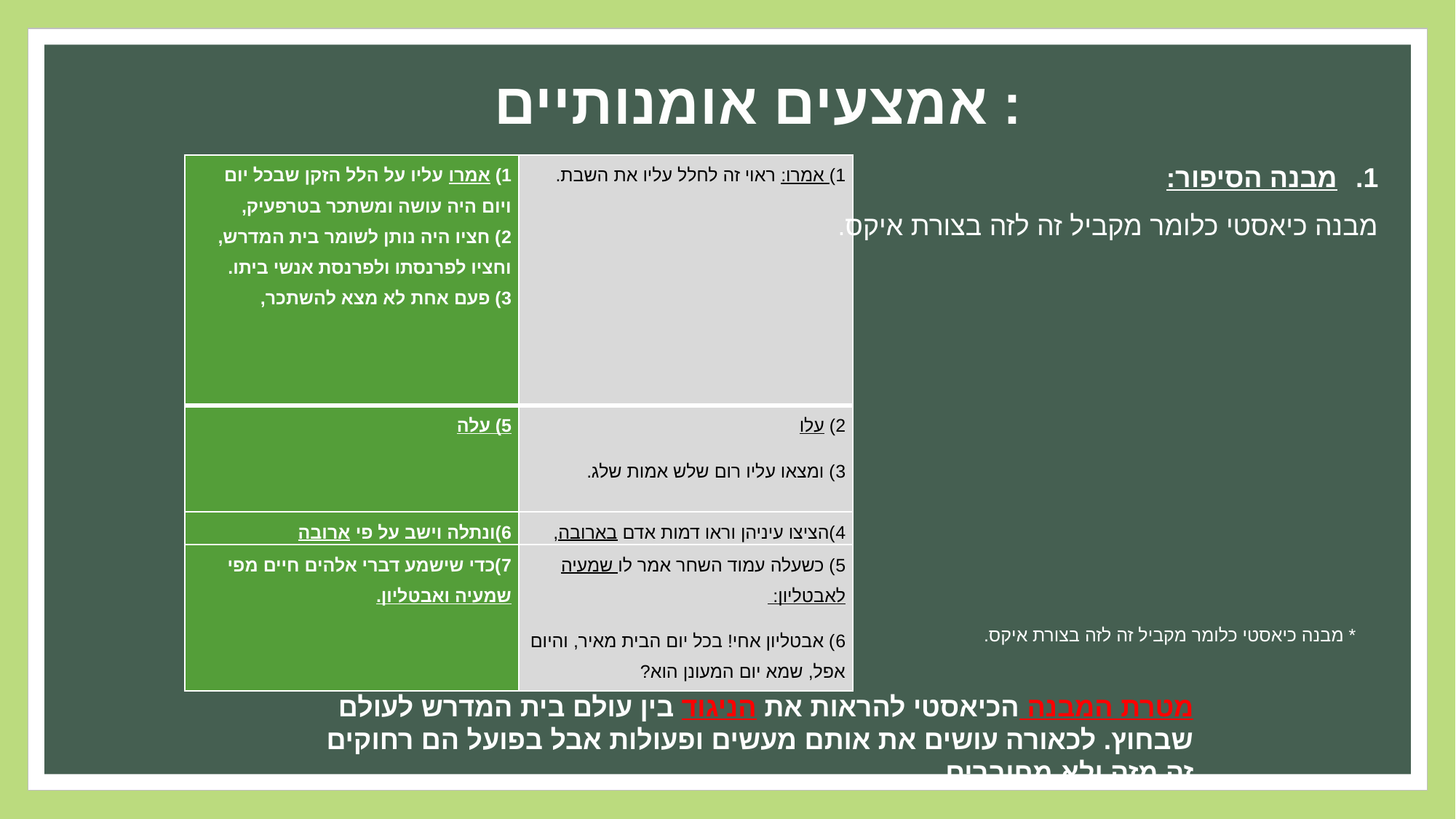

אמצעים אומנותיים :
מבנה הסיפור:
מבנה כיאסטי כלומר מקביל זה לזה בצורת איקס.
| 1) אמרו עליו על הלל הזקן שבכל יום ויום היה עושה ומשתכר בטרפעיק, 2) חציו היה נותן לשומר בית המדרש, וחציו לפרנסתו ולפרנסת אנשי ביתו. 3) פעם אחת לא מצא להשתכר, | 1) אמרו: ראוי זה לחלל עליו את השבת. |
| --- | --- |
| 5) עלה | 2) עלו 3) ומצאו עליו רום שלש אמות שלג. |
| 6)ונתלה וישב על פי ארובה | 4)הציצו עיניהן וראו דמות אדם בארובה, |
| 7)כדי שישמע דברי אלהים חיים מפי שמעיה ואבטליון. | 5) כשעלה עמוד השחר אמר לו שמעיה לאבטליון: 6) אבטליון אחי! בכל יום הבית מאיר, והיום אפל, שמא יום המעונן הוא? |
* מבנה כיאסטי כלומר מקביל זה לזה בצורת איקס.

מטרת המבנה הכיאסטי להראות את הניגוד בין עולם בית המדרש לעולם שבחוץ. לכאורה עושים את אותם מעשים ופעולות אבל בפועל הם רחוקים זה מזה ולא מחוברים